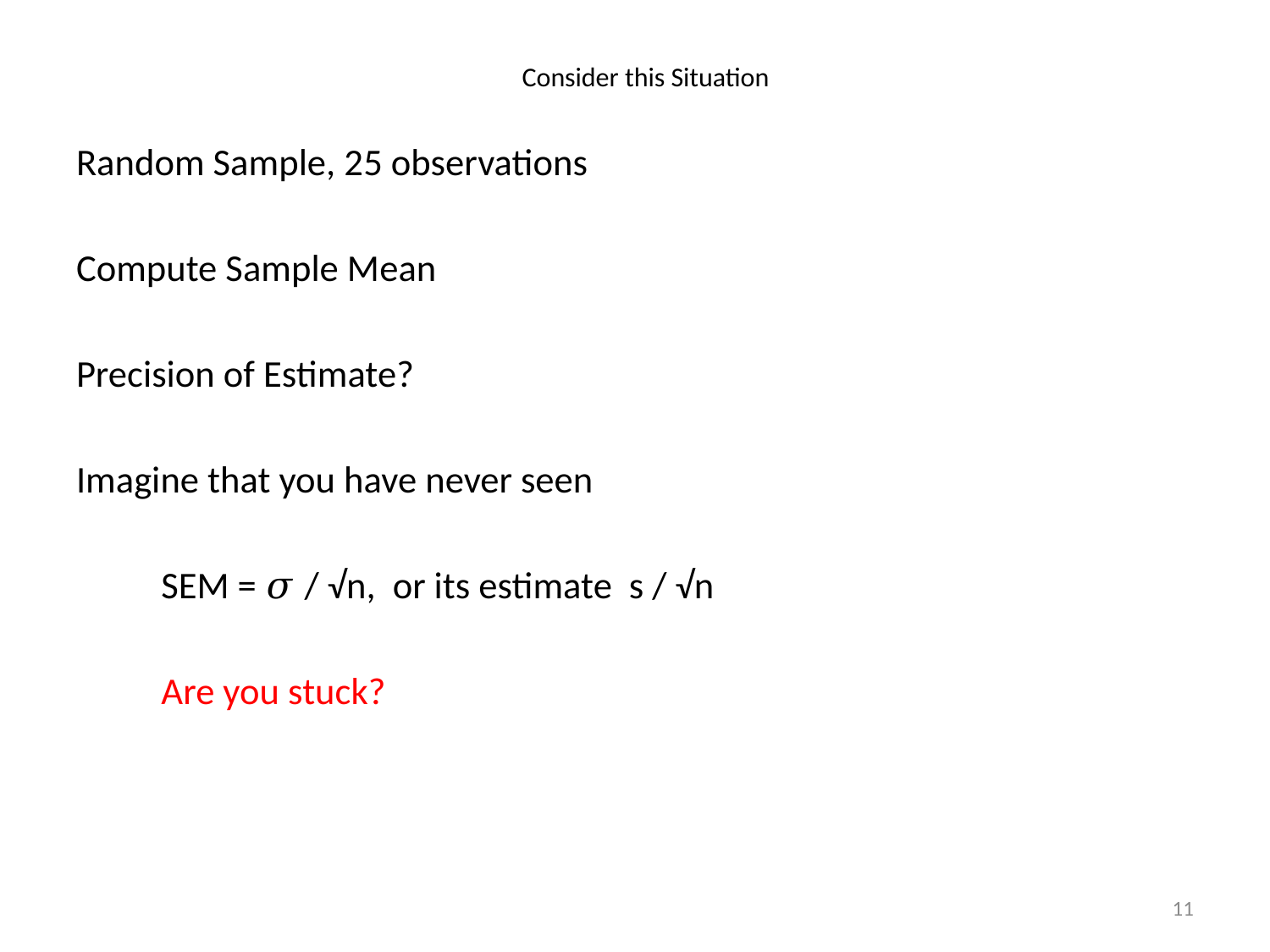

# Consider this Situation
Random Sample, 25 observations

Compute Sample Mean

Precision of Estimate?

Imagine that you have never seen

			SEM = 𝜎 / √n,  or its estimate  s / √n

						Are you stuck?

11